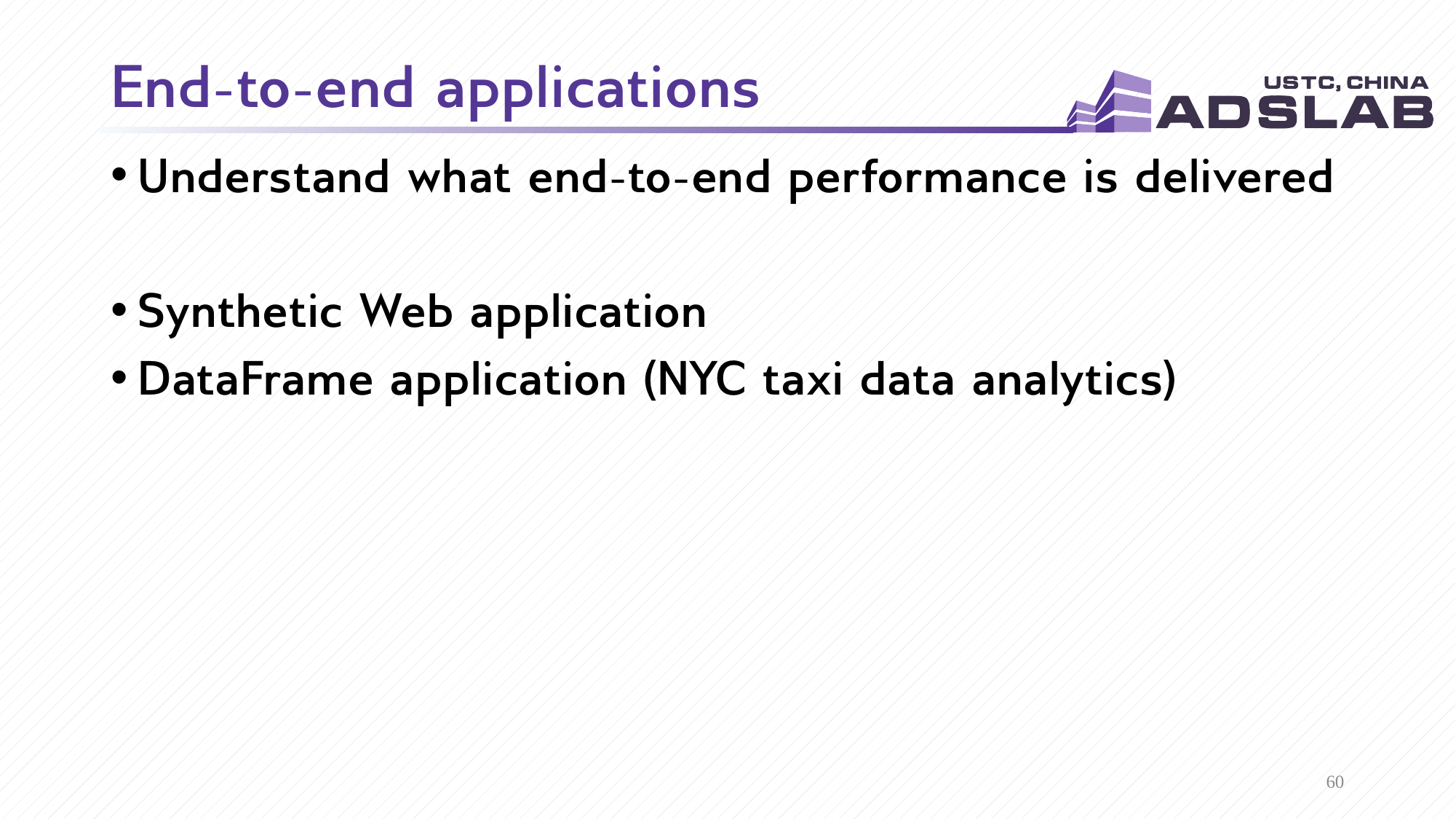

# End-to-end applications
Understand what end-to-end performance is delivered

Synthetic Web application
DataFrame application (NYC taxi data analytics)